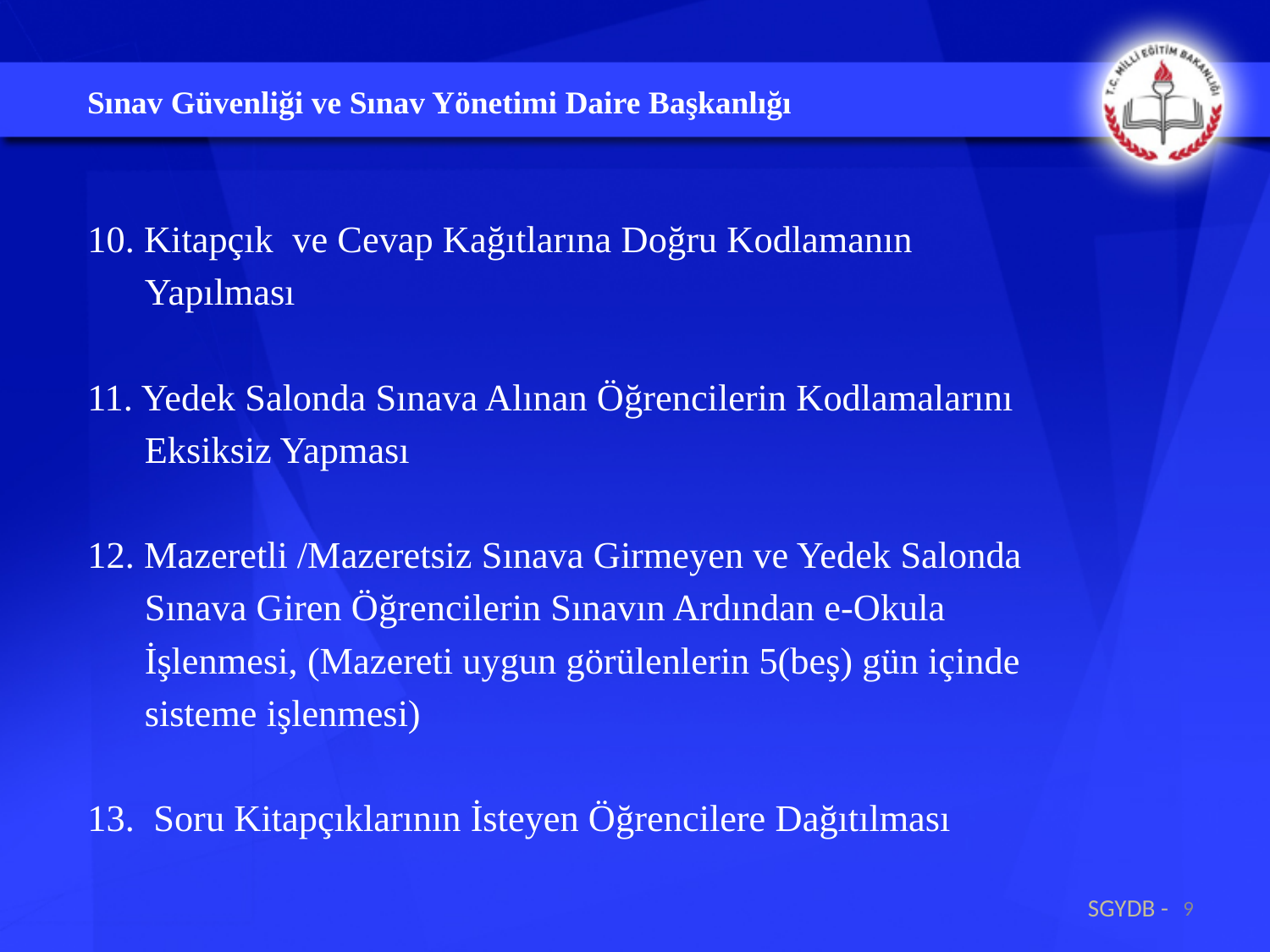

Sınav Güvenliği ve Sınav Yönetimi Daire Başkanlığı

10. Kitapçık  ve Cevap Kağıtlarına Doğru Kodlamanın
      Yapılması

11. Yedek Salonda Sınava Alınan Öğrencilerin Kodlamalarını
      Eksiksiz Yapması

12. Mazeretli /Mazeretsiz Sınava Girmeyen ve Yedek Salonda
      Sınava Giren Öğrencilerin Sınavın Ardından e-Okula
      İşlenmesi, (Mazereti uygun görülenlerin 5(beş) gün içinde
      sisteme işlenmesi)

13.  Soru Kitapçıklarının İsteyen Öğrencilere Dağıtılması
9
SGYDB -